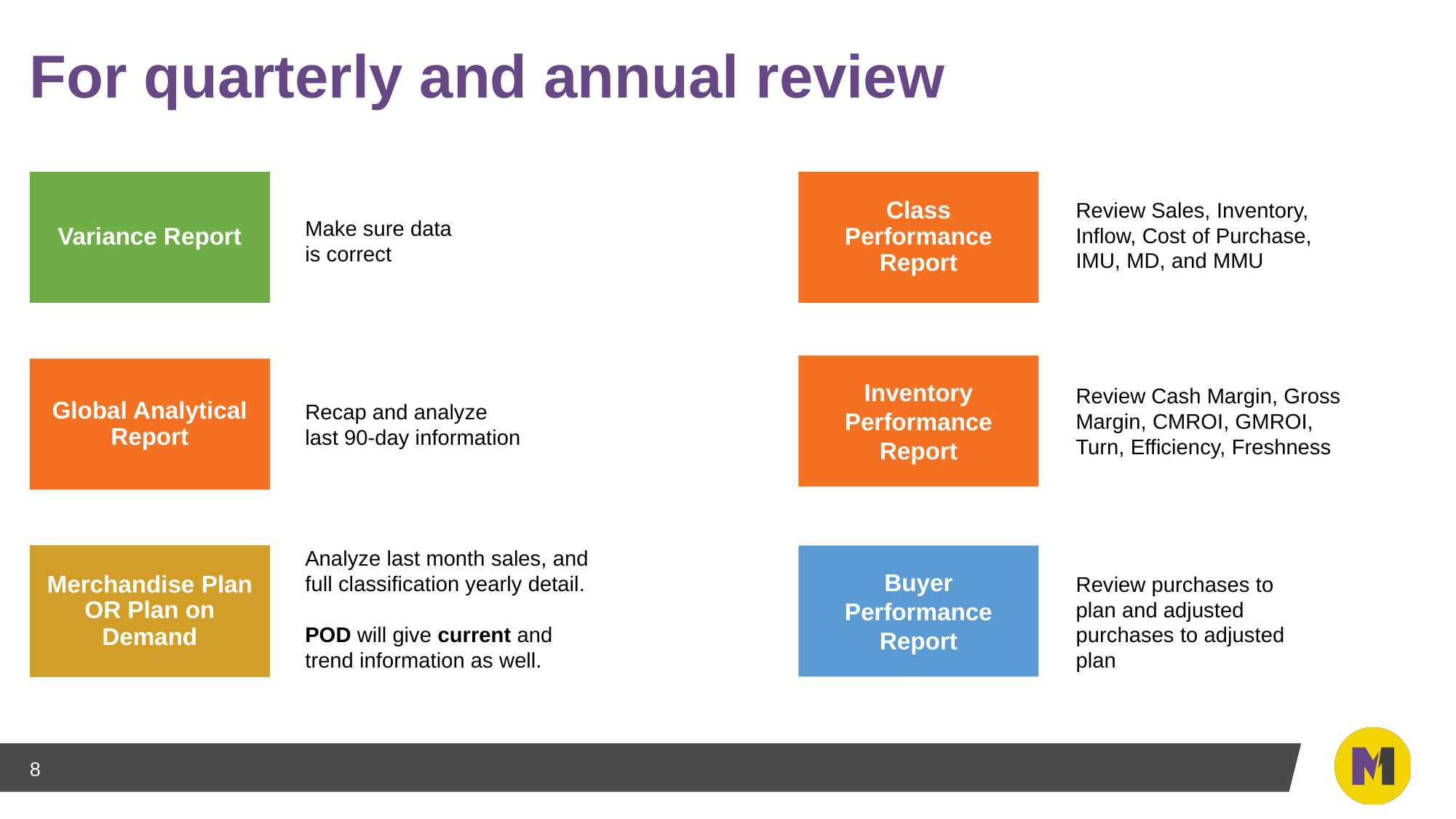

# For quarterly and annual review
Variance Report
Class Performance Report
Review Sales, Inventory, Inflow, Cost of Purchase, IMU, MD, and MMU
Make sure data is correct
Inventory Performance Report
Global Analytical Report
Review Cash Margin, Gross Margin, CMROI, GMROI, Turn, Efficiency, Freshness
Recap and analyze last 90-day information
Analyze last month sales, and full classification yearly detail.

POD will give current and trend information as well.
Merchandise Plan OR Plan on Demand
Buyer Performance Report
Review purchases to plan and adjusted purchases to adjusted plan